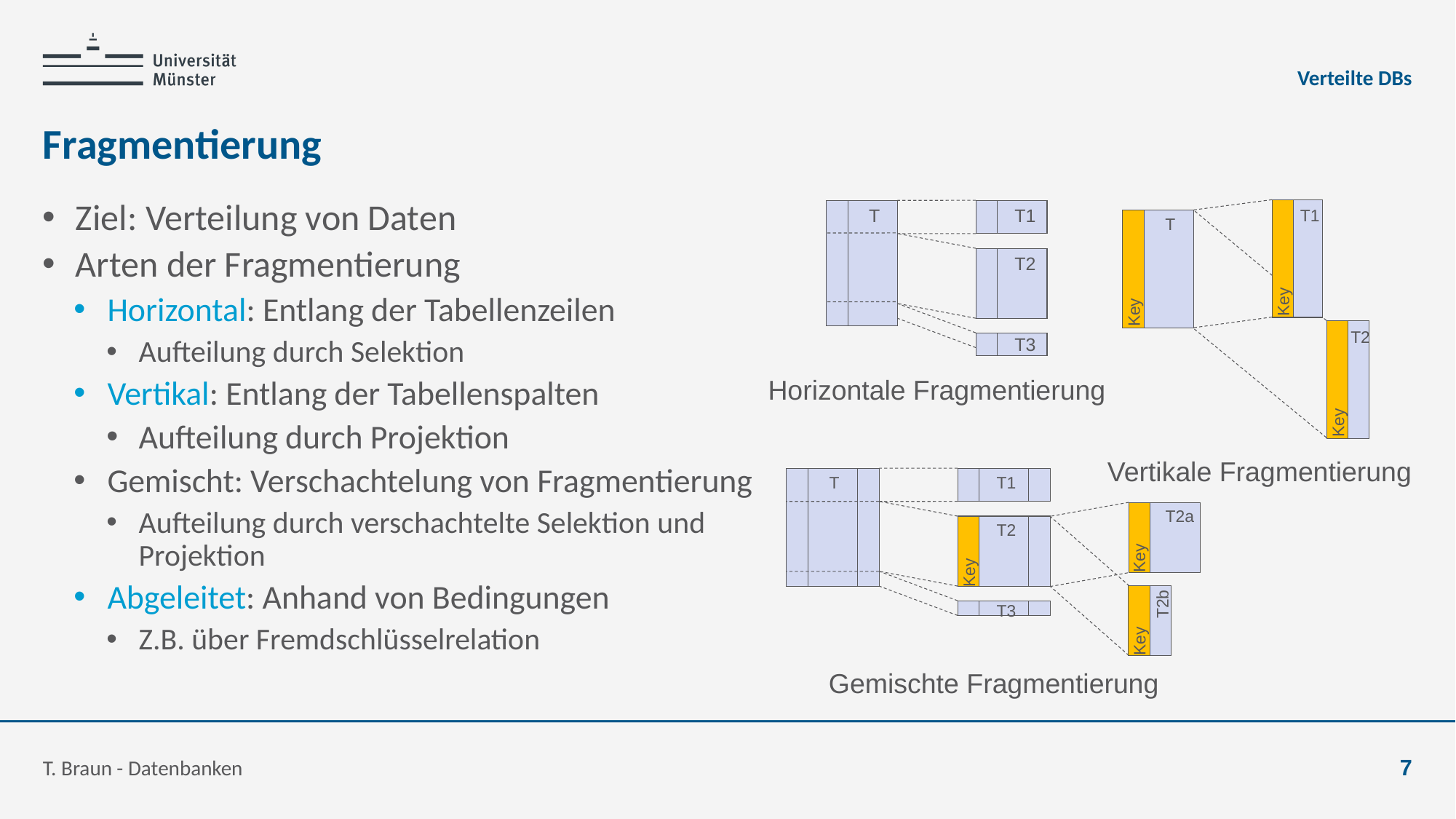

Verteilte DBs
# Fragmentierung
T
T1

T2

T3

Horizontale Fragmentierung
Ziel: Verteilung von Daten
Arten der Fragmentierung
Horizontal: Entlang der Tabellenzeilen
Aufteilung durch Selektion
Vertikal: Entlang der Tabellenspalten
Aufteilung durch Projektion
Gemischt: Verschachtelung von Fragmentierung
Aufteilung durch verschachtelte Selektion und Projektion
Abgeleitet: Anhand von Bedingungen
Z.B. über Fremdschlüsselrelation

T1

T

Key
Key

T2

Key
Vertikale Fragmentierung
T
T1

T2a

T2

Key
Key

T2b
T3

Key
Gemischte Fragmentierung
T. Braun - Datenbanken
7